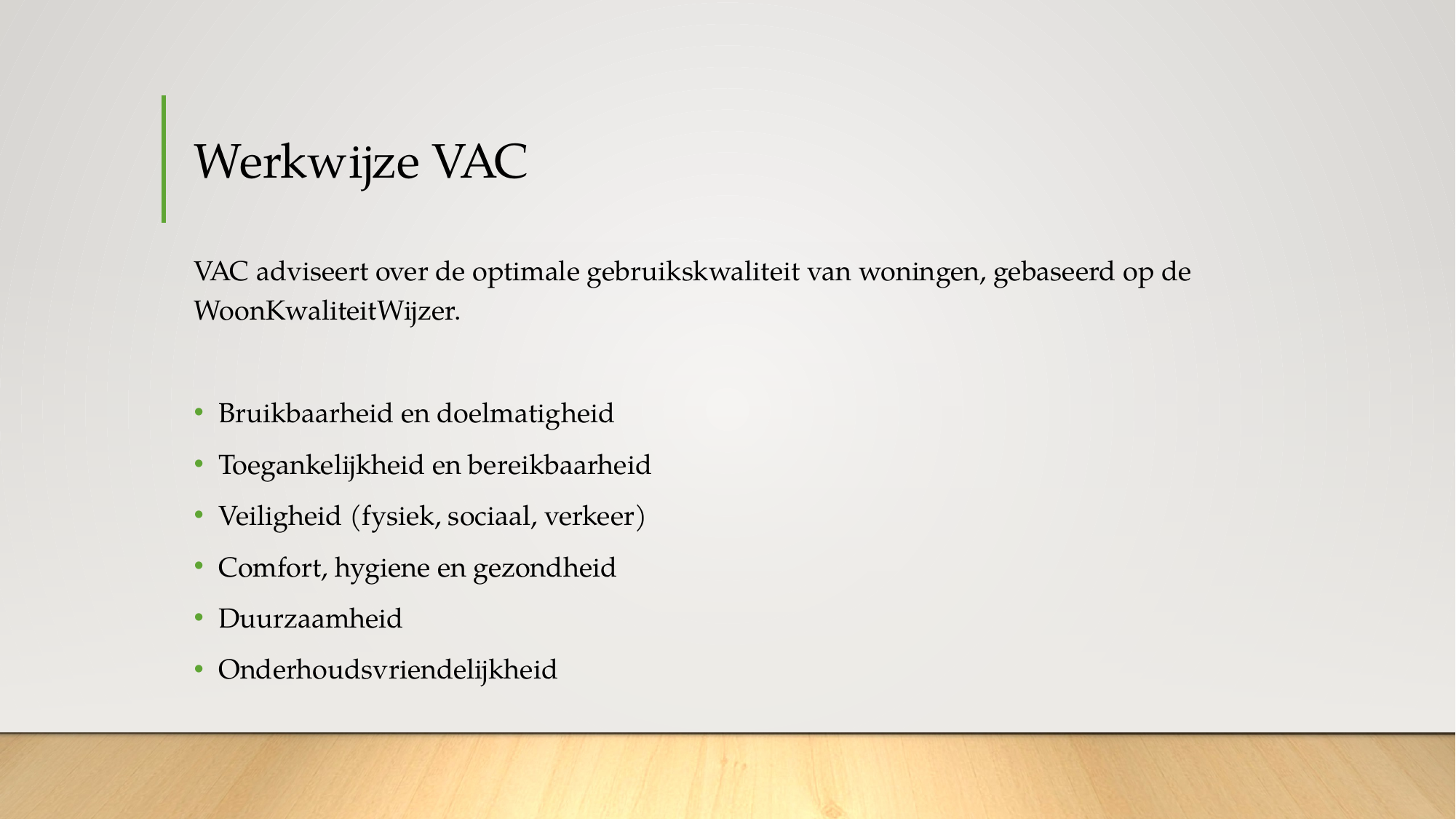

# Werkwijze VAC
VAC adviseert over de optimale gebruikskwaliteit van woningen, gebaseerd op de WoonKwaliteitWijzer.

Bruikbaarheid en doelmatigheid
Toegankelijkheid en bereikbaarheid
Veiligheid (fysiek, sociaal, verkeer)
Comfort, hygiene en gezondheid
Duurzaamheid
Onderhoudsvriendelijkheid